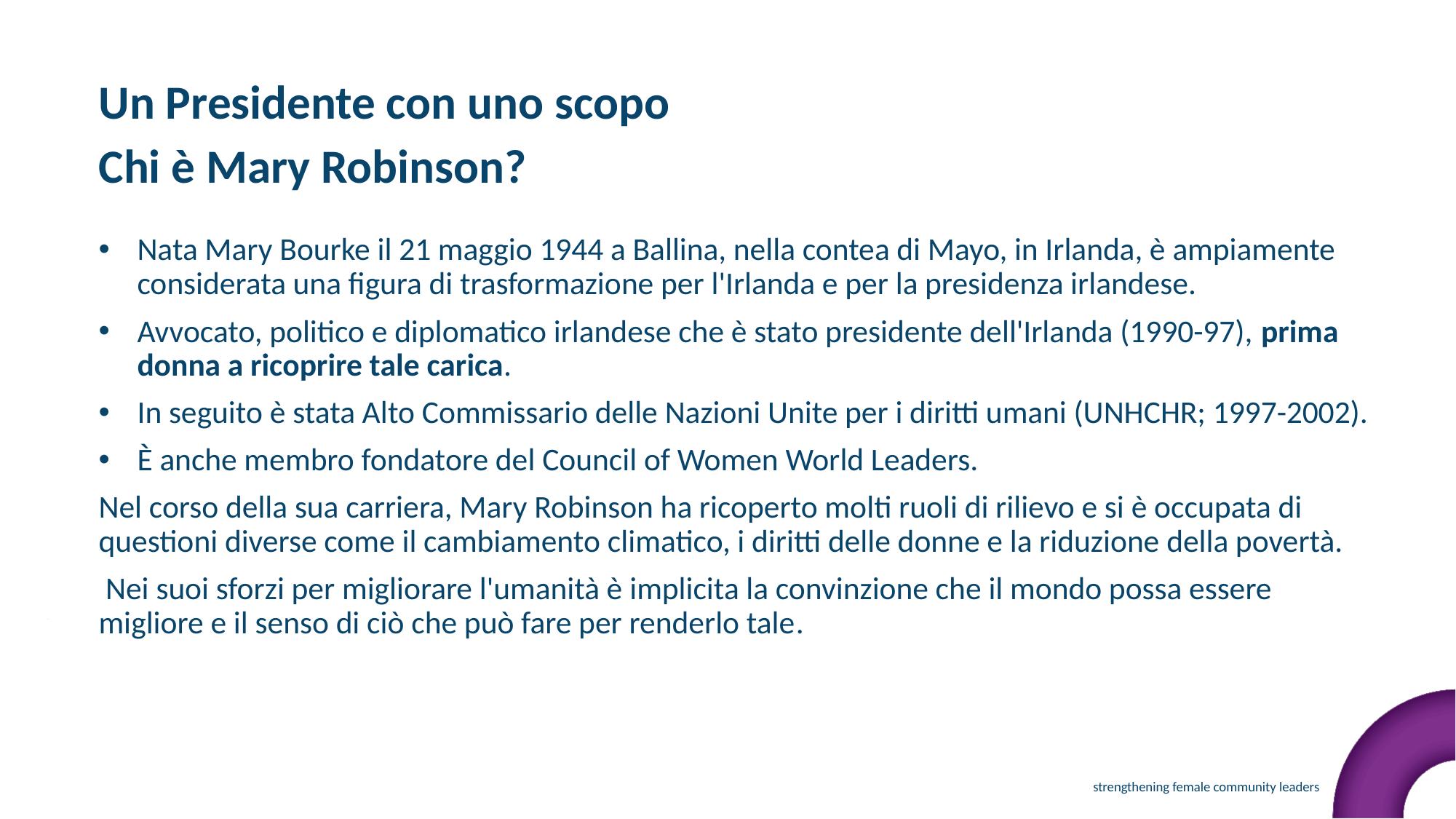

Un Presidente con uno scopo
Chi è Mary Robinson?

Nata Mary Bourke il 21 maggio 1944 a Ballina, nella contea di Mayo, in Irlanda, è ampiamente considerata una figura di trasformazione per l'Irlanda e per la presidenza irlandese.
Avvocato, politico e diplomatico irlandese che è stato presidente dell'Irlanda (1990-97), prima donna a ricoprire tale carica.
In seguito è stata Alto Commissario delle Nazioni Unite per i diritti umani (UNHCHR; 1997-2002).
È anche membro fondatore del Council of Women World Leaders.
Nel corso della sua carriera, Mary Robinson ha ricoperto molti ruoli di rilievo e si è occupata di questioni diverse come il cambiamento climatico, i diritti delle donne e la riduzione della povertà.
 Nei suoi sforzi per migliorare l'umanità è implicita la convinzione che il mondo possa essere migliore e il senso di ciò che può fare per renderlo tale.